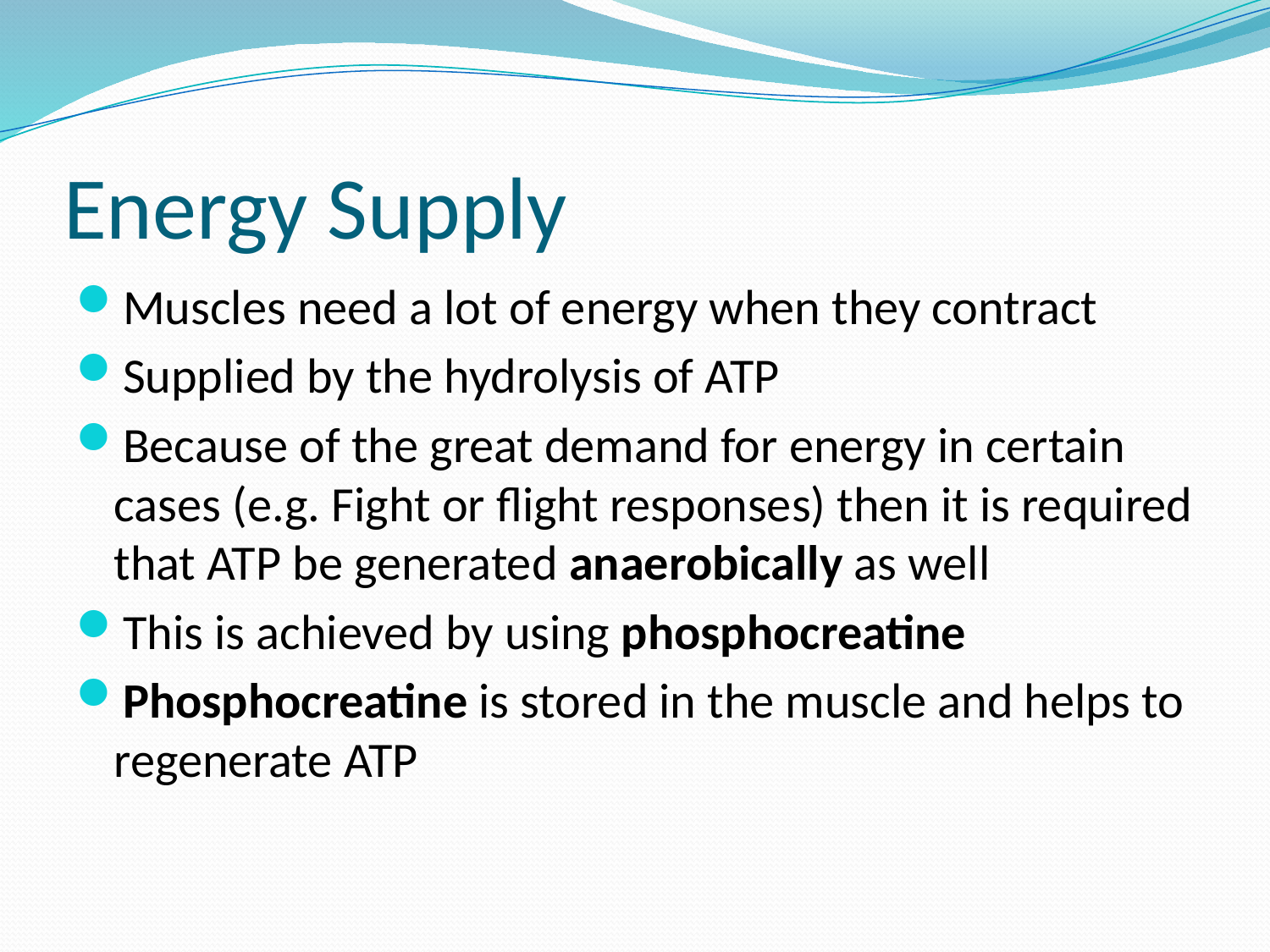

# Energy Supply
Muscles need a lot of energy when they contract
Supplied by the hydrolysis of ATP
Because of the great demand for energy in certain cases (e.g. Fight or flight responses) then it is required that ATP be generated anaerobically as well
This is achieved by using phosphocreatine
Phosphocreatine is stored in the muscle and helps to regenerate ATP